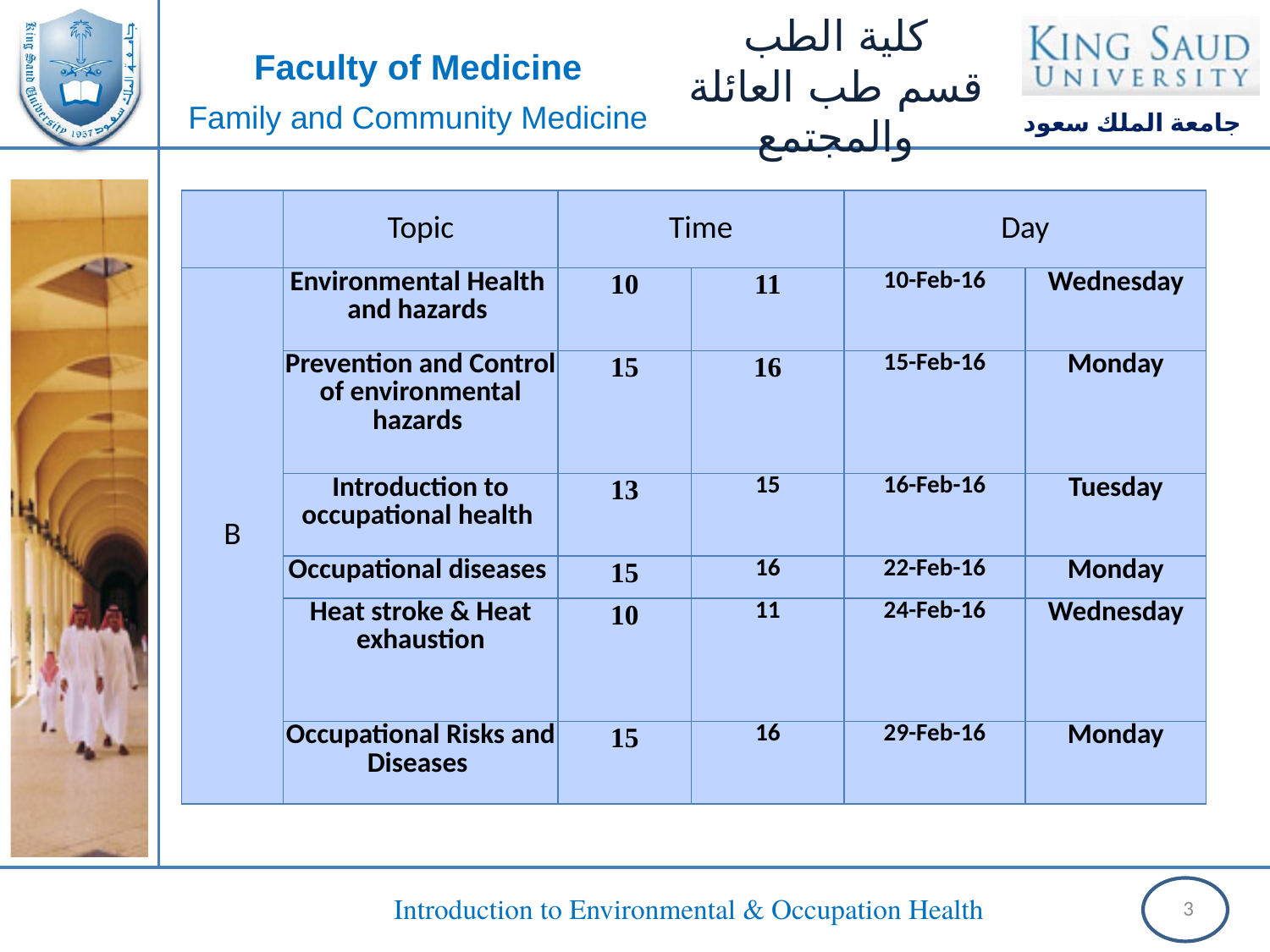

|  | Topic | Time |  | Day |  |
| --- | --- | --- | --- | --- | --- |
| B | Environmental Health and hazards | 10 | 11 | 10-Feb-16 | Wednesday |
|  | Prevention and Control of environmental hazards | 15 | 16 | 15-Feb-16 | Monday |
|  | Introduction to occupational health | 13 | 15 | 16-Feb-16 | Tuesday |
|  | Occupational diseases | 15 | 16 | 22-Feb-16 | Monday |
|  | Heat stroke & Heat exhaustion | 10 | 11 | 24-Feb-16 | Wednesday |
|  | Occupational Risks and Diseases | 15 | 16 | 29-Feb-16 | Monday |
3